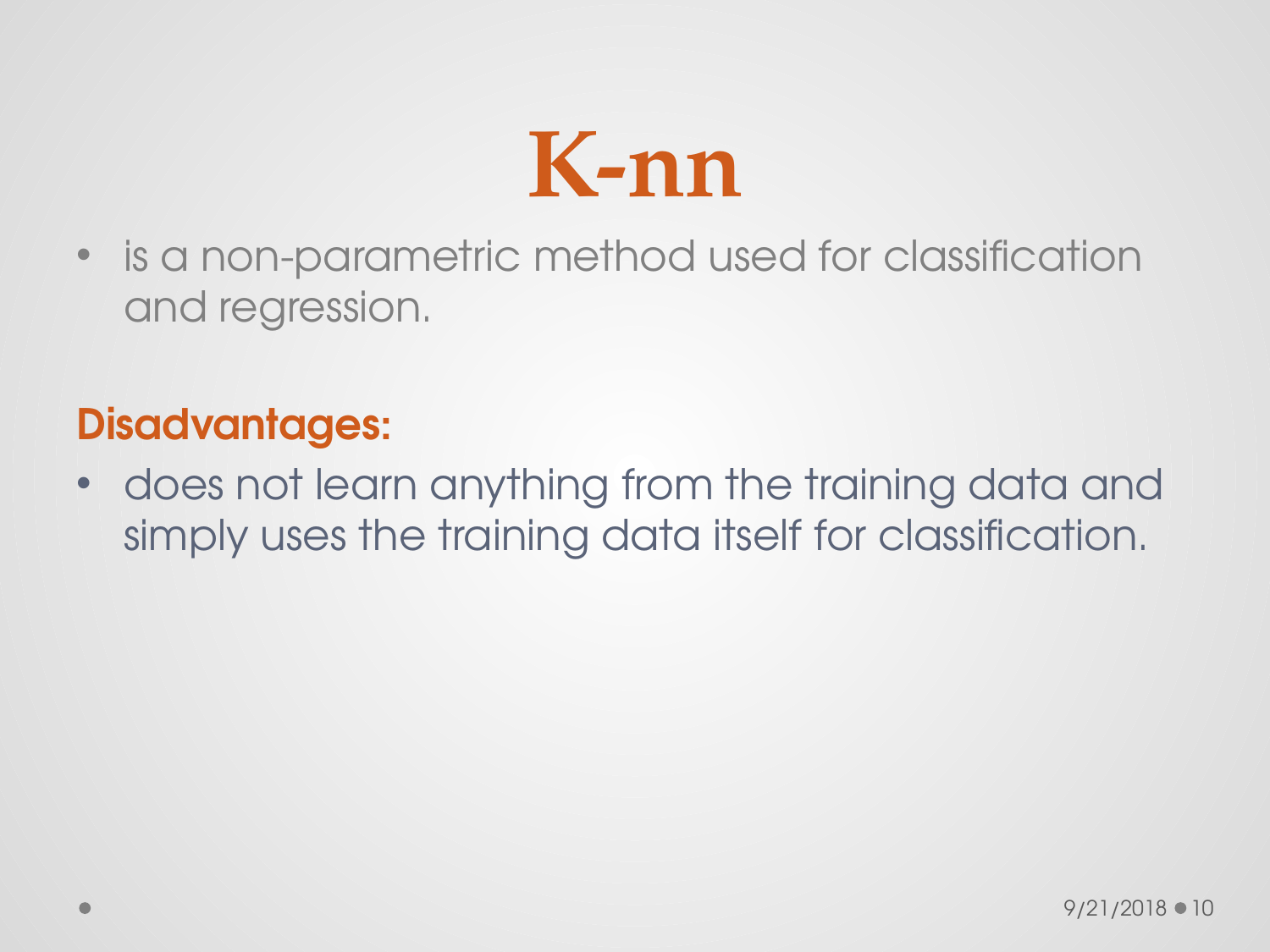

# K-nn
is a non-parametric method used for classification and regression.

Disadvantages:
does not learn anything from the training data and simply uses the training data itself for classification.

9/21/2018
10